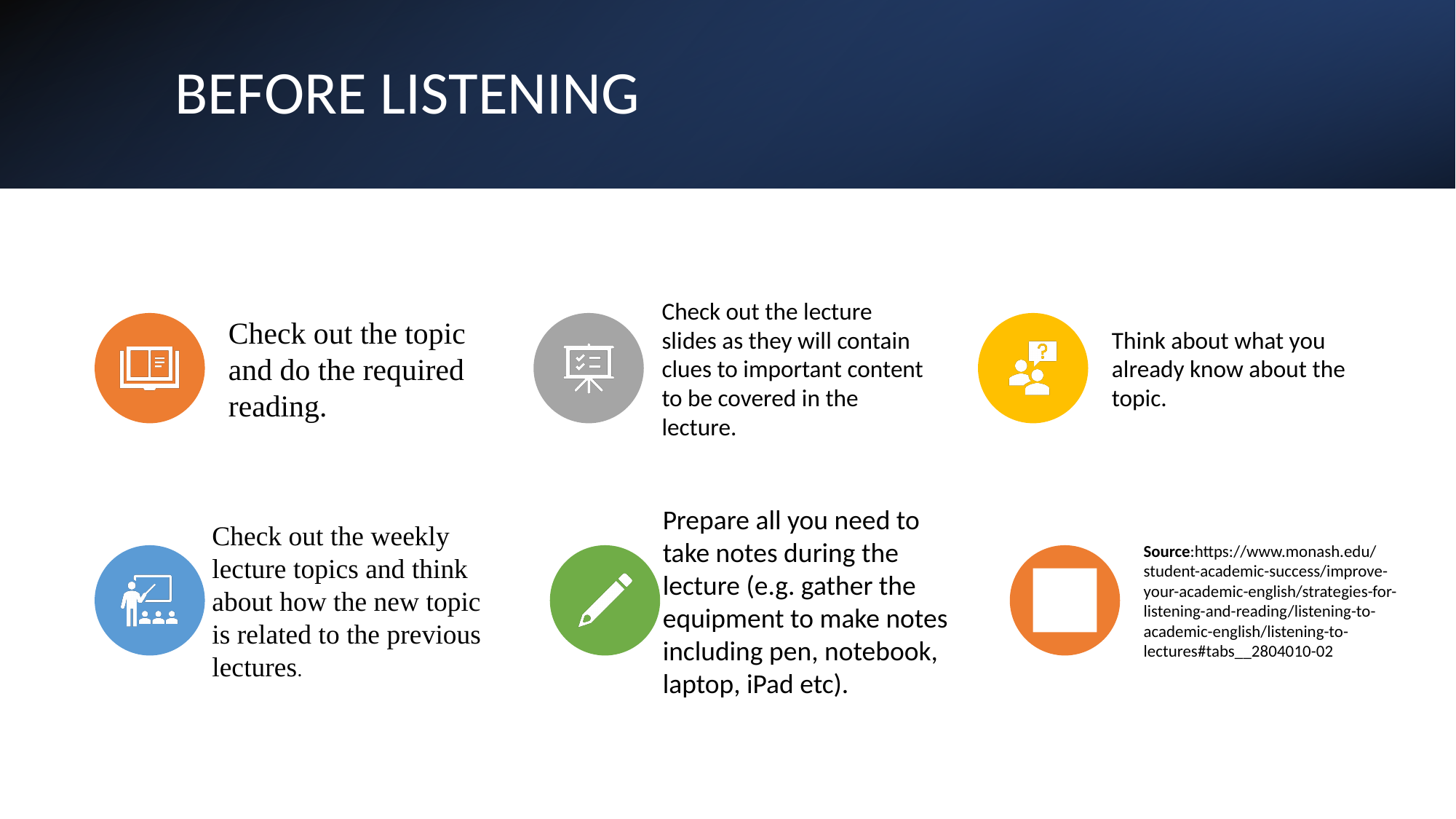

# BEFORE LISTENING
Check out the topic and do the required reading.
Check out the lecture slides as they will contain clues to important content to be covered in the lecture.
Think about what you already know about the topic.
Check out the weekly lecture topics and think about how the new topic is related to the previous lectures.
Prepare all you need to take notes during the lecture (e.g. gather the equipment to make notes including pen, notebook, laptop, iPad etc).
Source:https://www.monash.edu/student-academic-success/improve-your-academic-english/strategies-for-listening-and-reading/listening-to-academic-english/listening-to-lectures#tabs__2804010-02